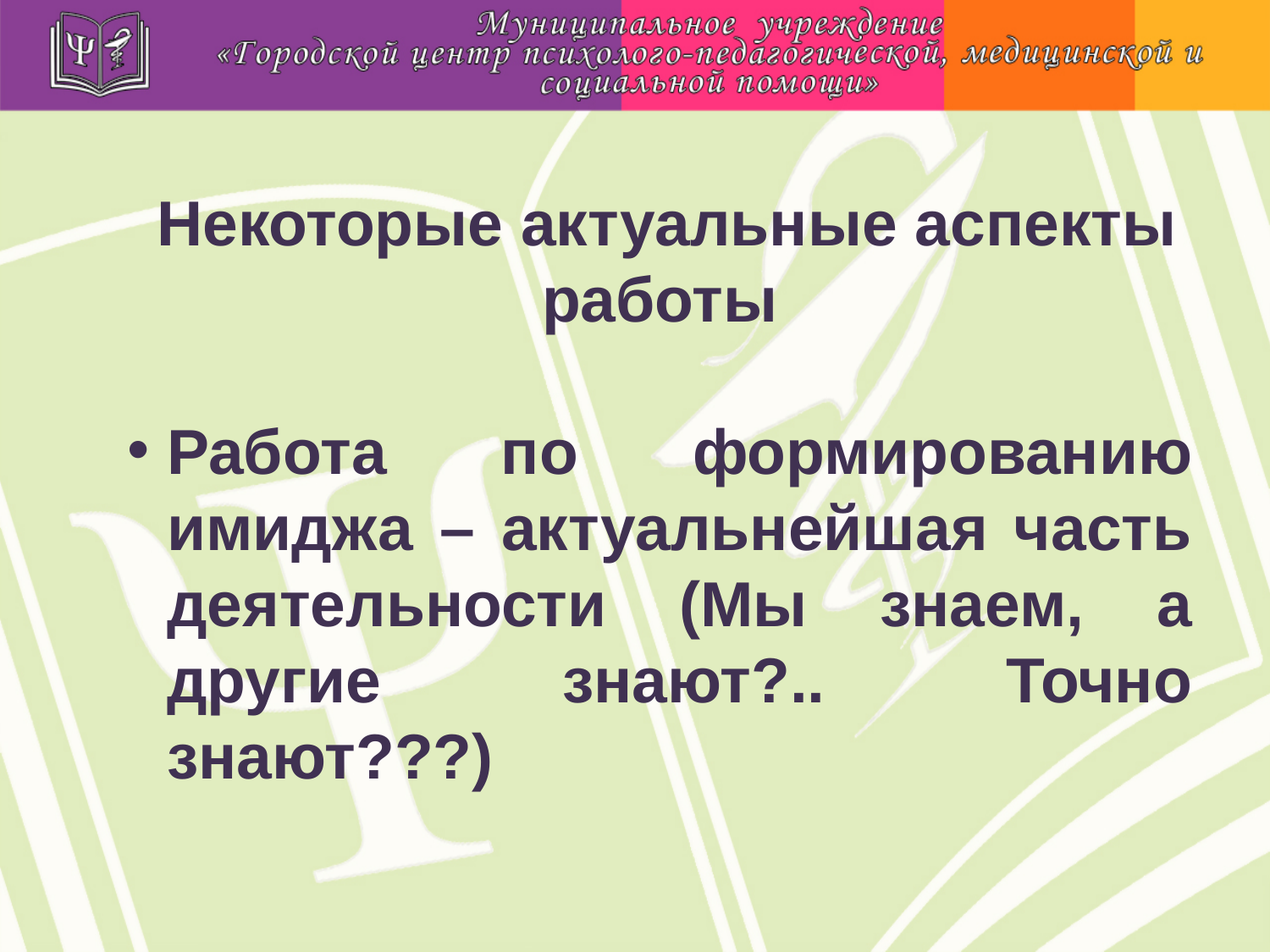

Некоторые актуальные аспекты работы

Работа по формированию имиджа – актуальнейшая часть деятельности (Мы знаем, а другие знают?.. Точно знают???)